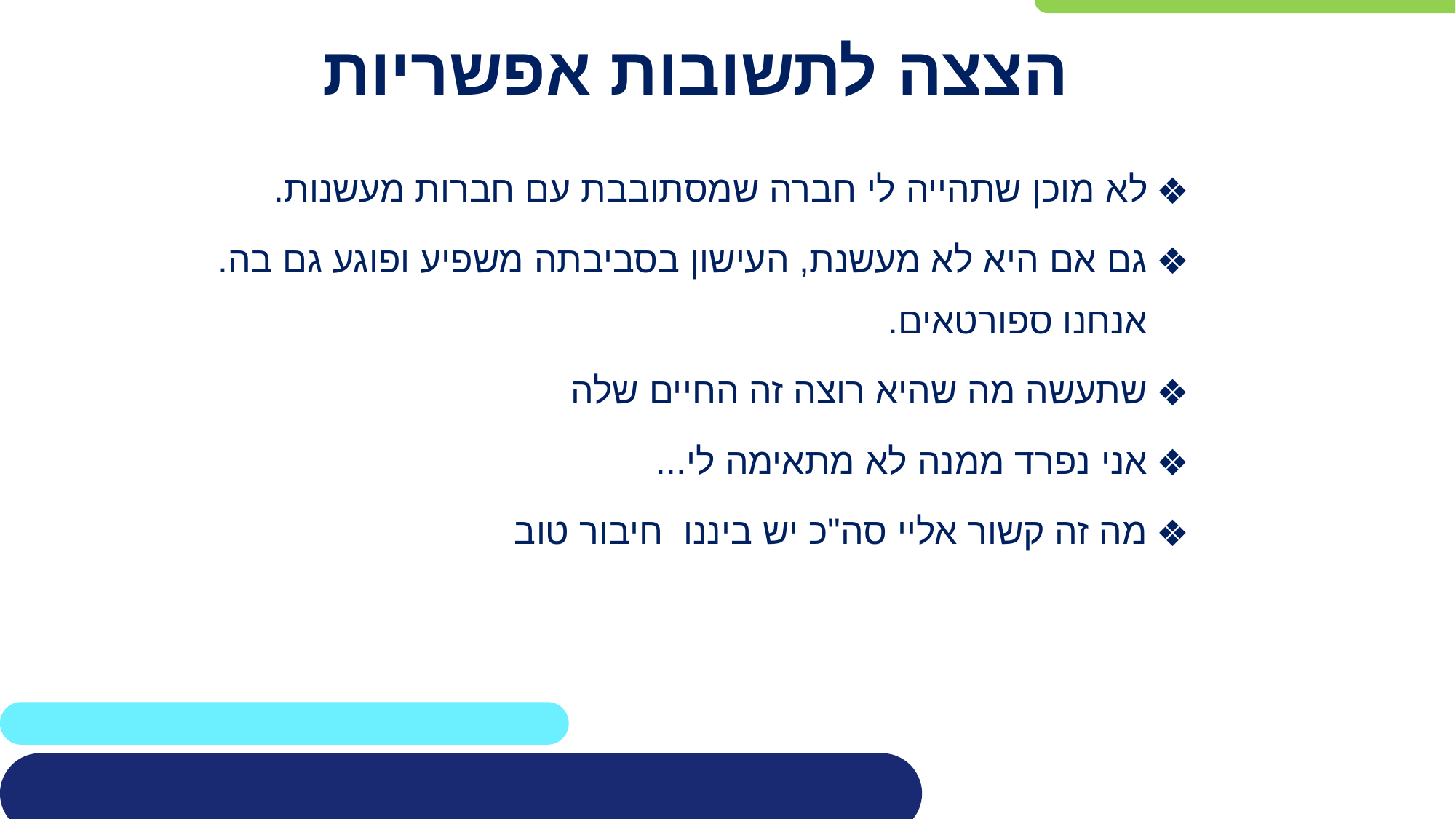

# הצצה לתשובות אפשריות
לא מוכן שתהייה לי חברה שמסתובבת עם חברות מעשנות.
גם אם היא לא מעשנת, העישון בסביבתה משפיע ופוגע גם בה. אנחנו ספורטאים.
שתעשה מה שהיא רוצה זה החיים שלה
אני נפרד ממנה לא מתאימה לי...
מה זה קשור אליי סה"כ יש ביננו  חיבור טוב